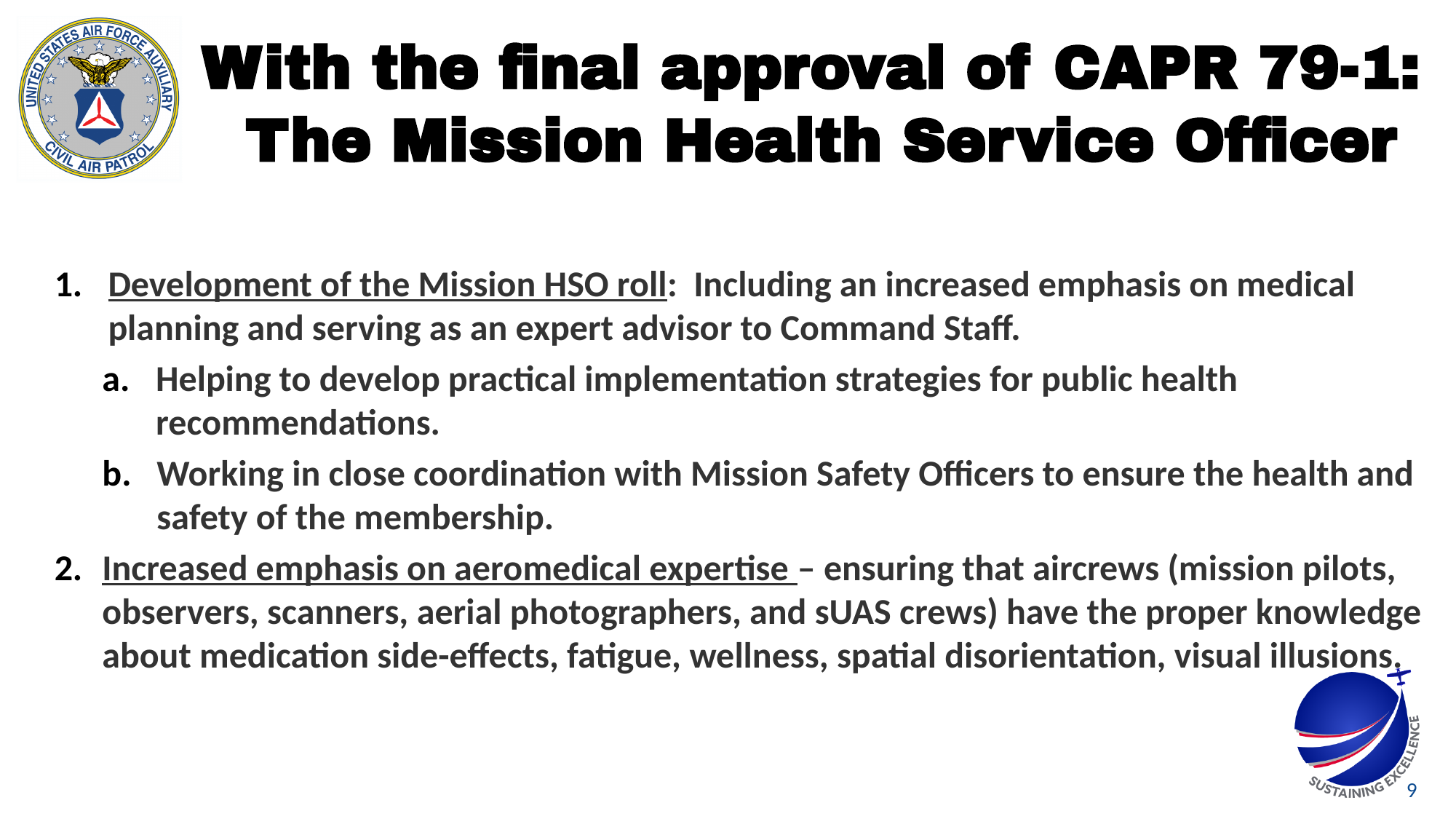

With the final approval of CAPR 79-1:  The Mission Health Service Officer
Development of the Mission HSO roll:  Including an increased emphasis on medical planning and serving as an expert advisor to Command Staff.
Helping to develop practical implementation strategies for public health recommendations.
Working in close coordination with Mission Safety Officers to ensure the health and safety of the membership.
Increased emphasis on aeromedical expertise – ensuring that aircrews (mission pilots, observers, scanners, aerial photographers, and sUAS crews) have the proper knowledge about medication side-effects, fatigue, wellness, spatial disorientation, visual illusions.
9